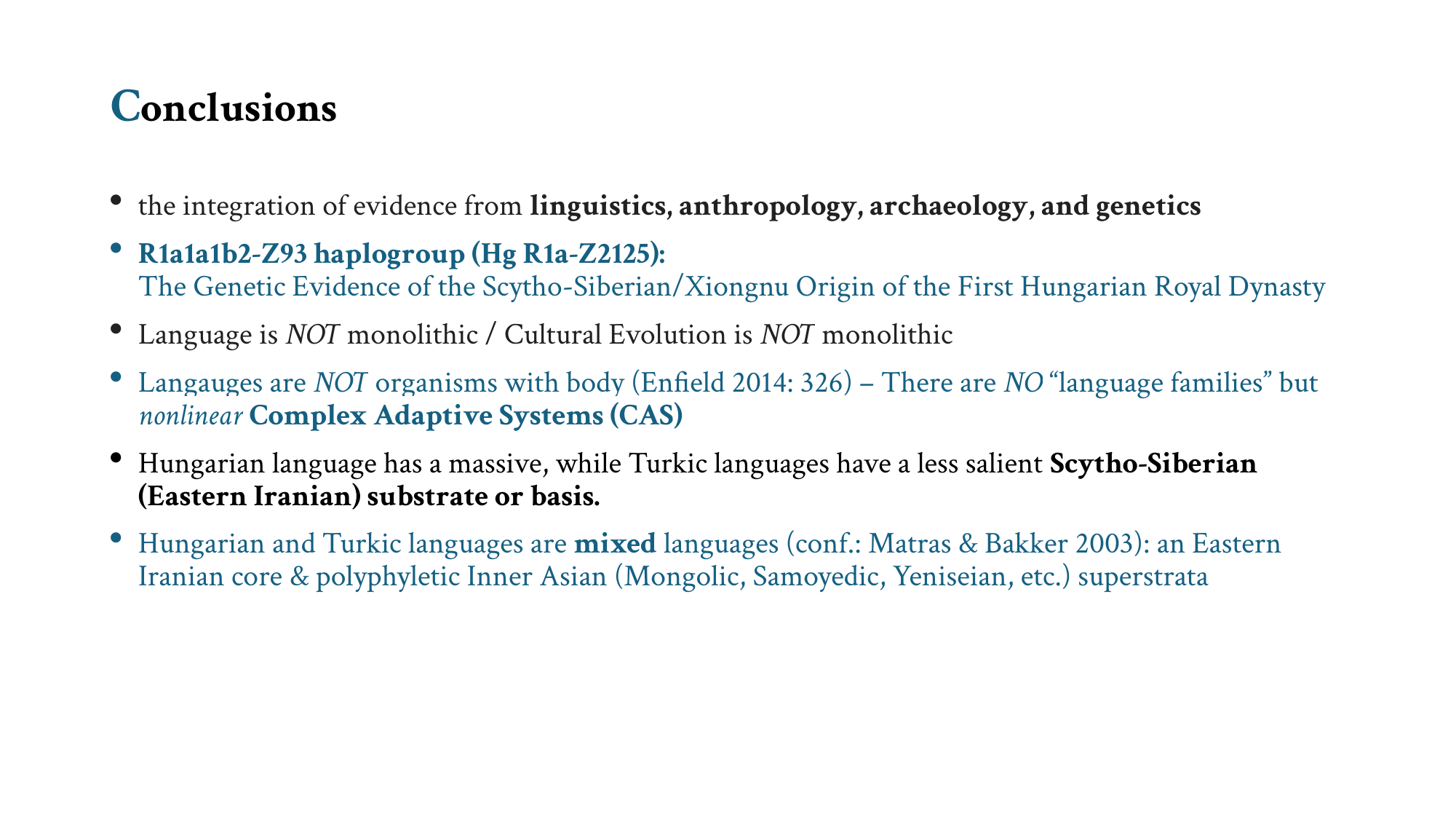

# Conclusions
the integration of evidence from linguistics, anthropology, archaeology, and genetics
R1a1a1b2-Z93 haplogroup (Hg R1a-Z2125):
The Genetic Evidence of the Scytho-Siberian/Xiongnu Origin of the First Hungarian Royal Dynasty
Language is NOT monolithic / Cultural Evolution is NOT monolithic
Langauges are NOT organisms with body (Enfield 2014: 326) – There are NO “language families” but nonlinear Complex Adaptive Systems (CAS)
Hungarian language has a massive, while Turkic languages have a less salient Scytho-Siberian (Eastern Iranian) substrate or basis.
Hungarian and Turkic languages are mixed languages (conf.: Matras & Bakker 2003): an Eastern Iranian core & polyphyletic Inner Asian (Mongolic, Samoyedic, Yeniseian, etc.) superstrata